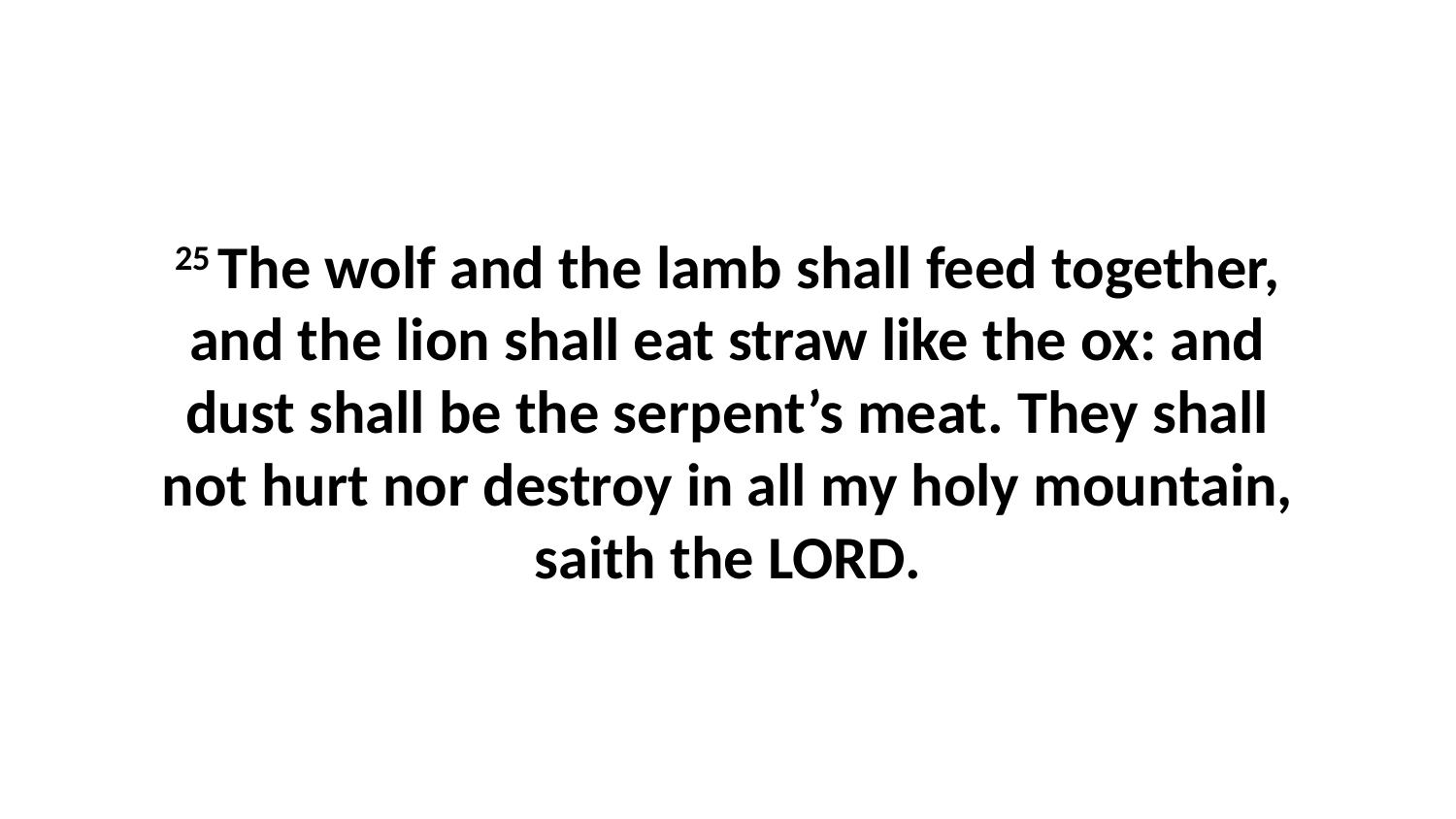

25 The wolf and the lamb shall feed together, and the lion shall eat straw like the ox: and dust shall be the serpent’s meat. They shall not hurt nor destroy in all my holy mountain, saith the LORD.